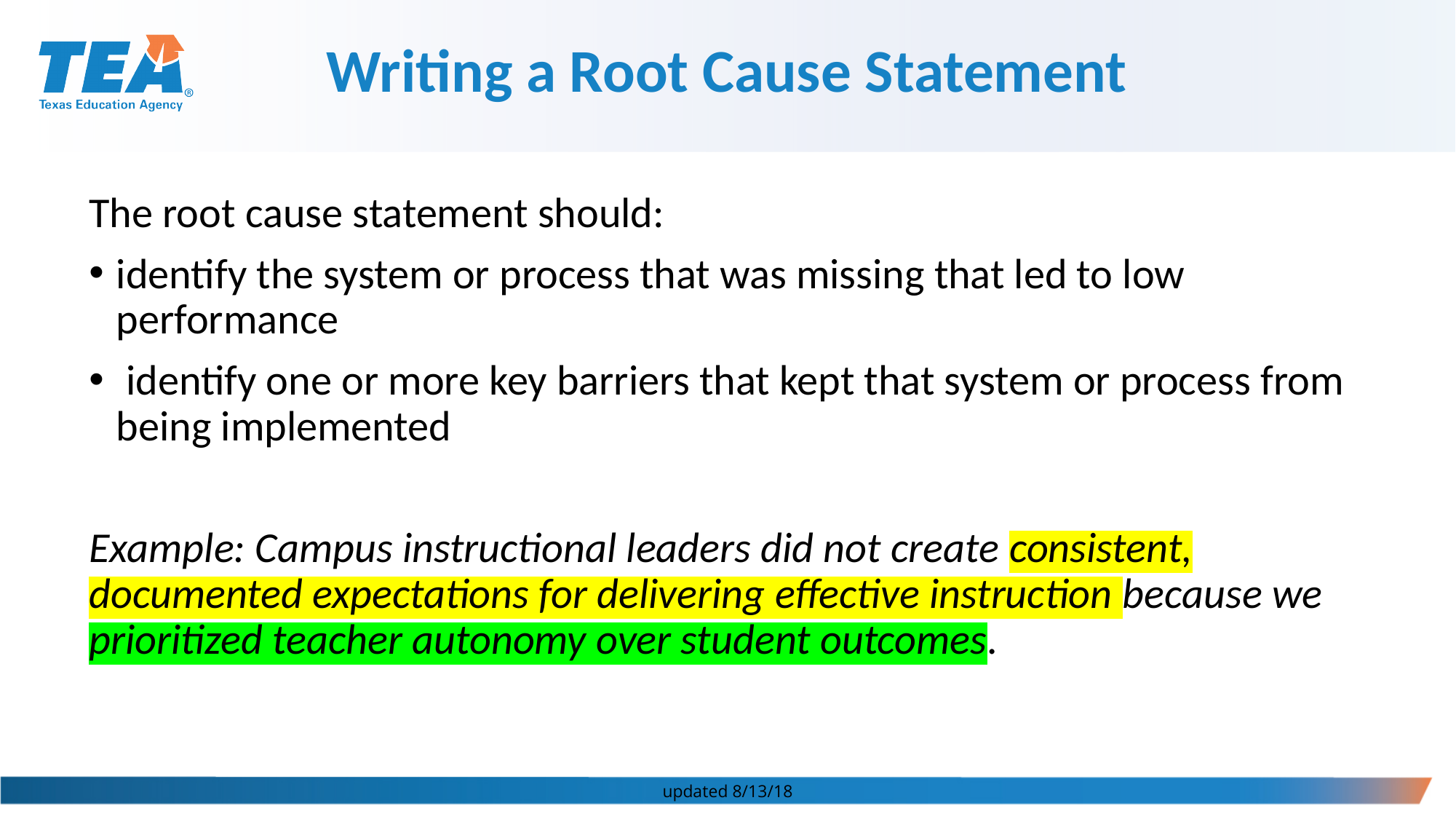

Writing a Root Cause Statement
The root cause statement should:
identify the system or process that was missing that led to low performance
 identify one or more key barriers that kept that system or process from being implemented

Example: Campus instructional leaders did not create consistent, documented expectations for delivering effective instruction because we prioritized teacher autonomy over student outcomes.

updated 8/13/18